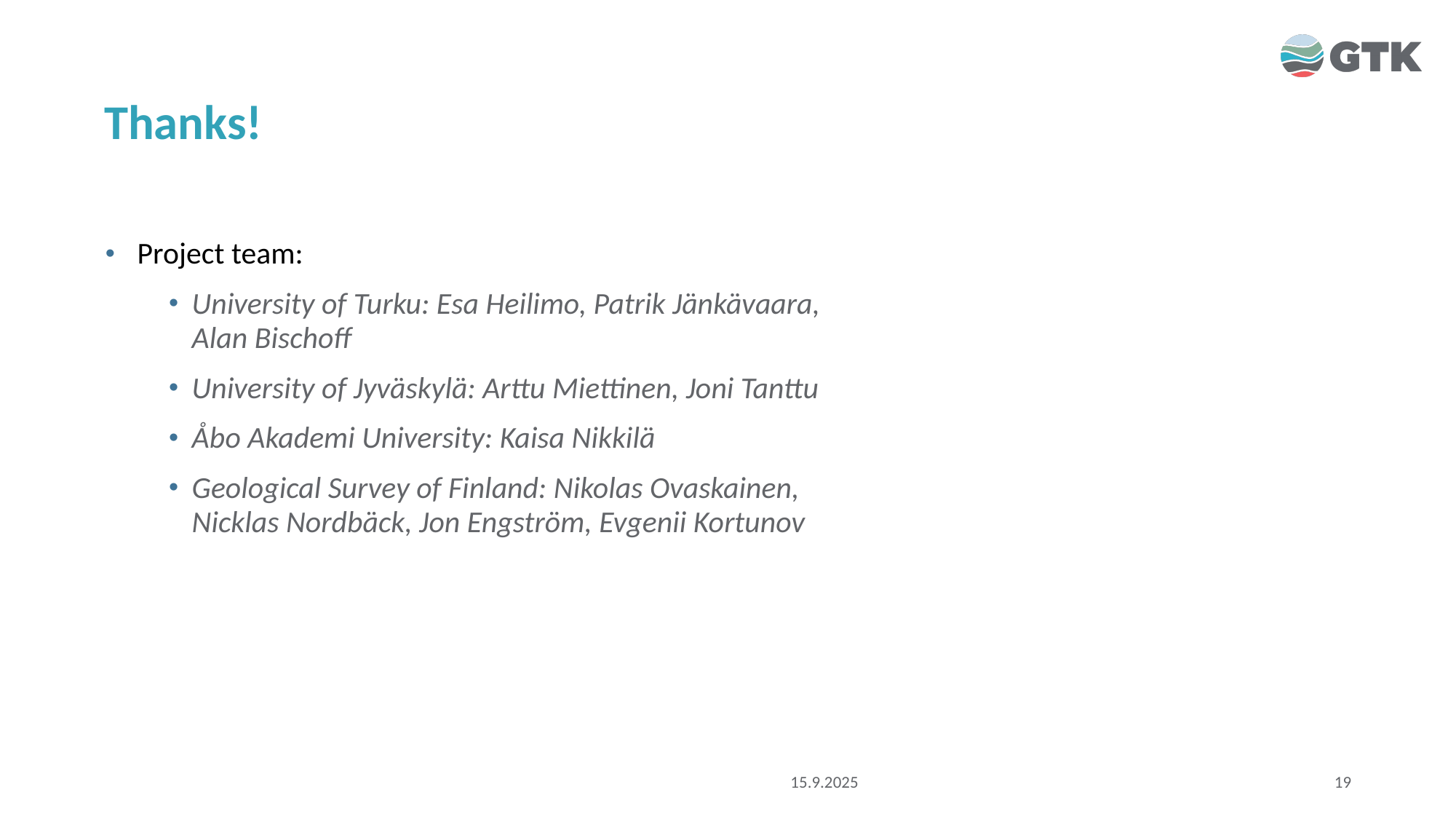

# Thanks!
Project team:
University of Turku: Esa Heilimo, Patrik Jänkävaara, Alan Bischoff
University of Jyväskylä: Arttu Miettinen, Joni Tanttu
Åbo Akademi University: Kaisa Nikkilä
Geological Survey of Finland: Nikolas Ovaskainen, Nicklas Nordbäck, Jon Engström, Evgenii Kortunov

15.9.2025
19